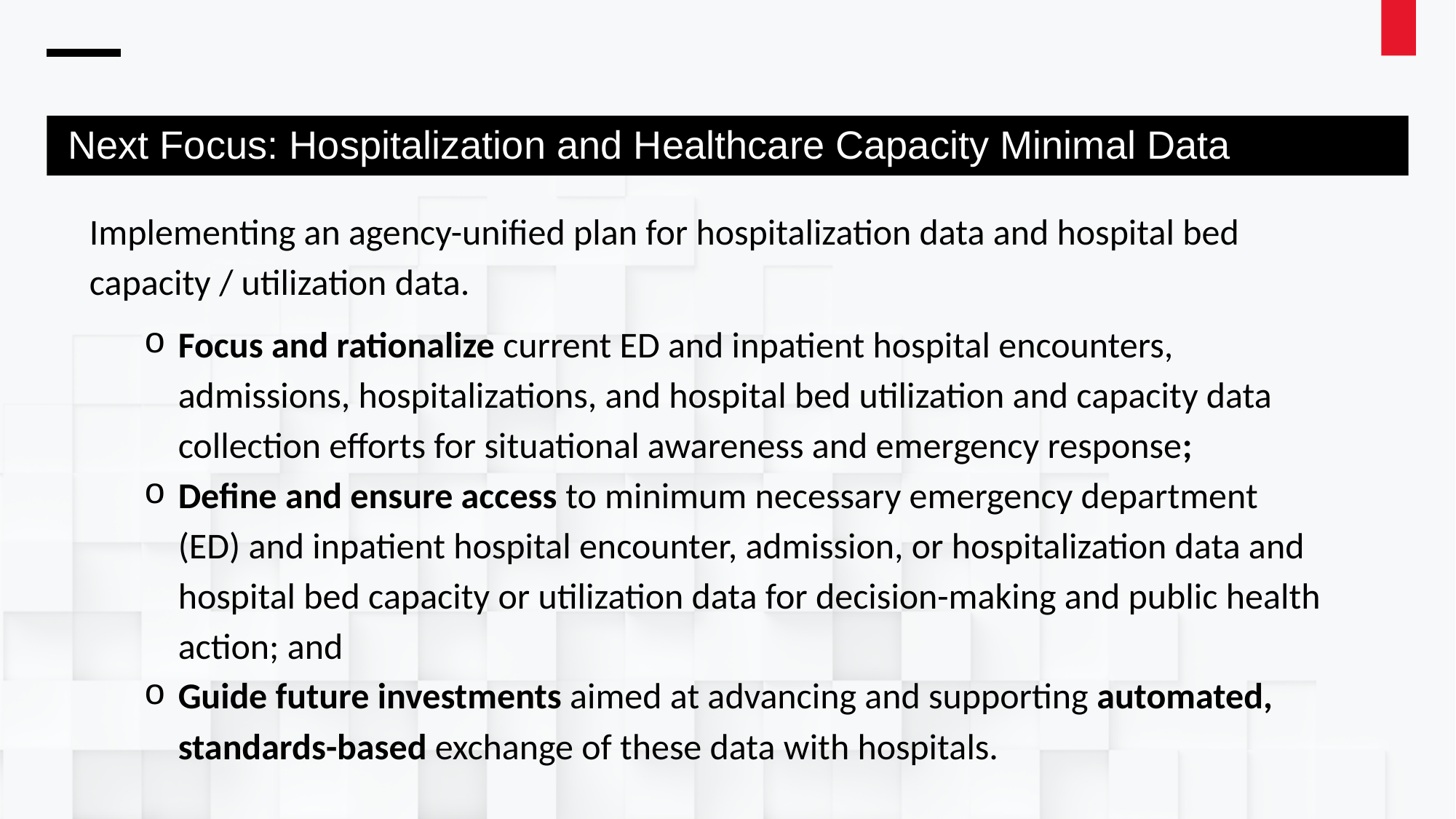

# Next Focus: Hospitalization and Healthcare Capacity Minimal Data
Implementing an agency-unified plan for hospitalization data and hospital bed capacity / utilization data.
Focus and rationalize current ED and inpatient hospital encounters, admissions, hospitalizations, and hospital bed utilization and capacity data collection efforts for situational awareness and emergency response;
Define and ensure access to minimum necessary emergency department (ED) and inpatient hospital encounter, admission, or hospitalization data and hospital bed capacity or utilization data for decision-making and public health action; and
Guide future investments aimed at advancing and supporting automated, standards-based exchange of these data with hospitals.